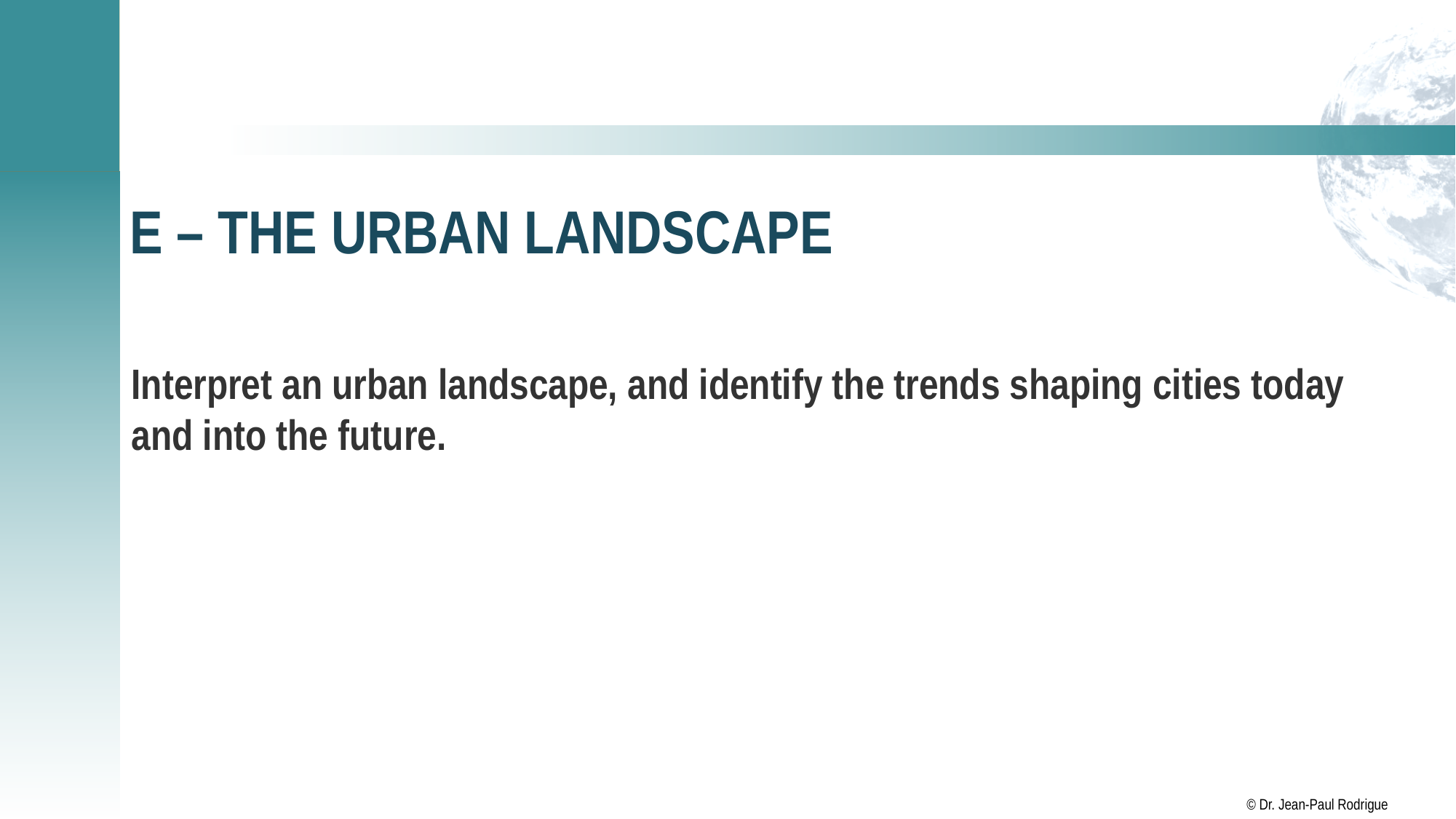

# E – The Urban Landscape
Interpret an urban landscape, and identify the trends shaping cities today and into the future.